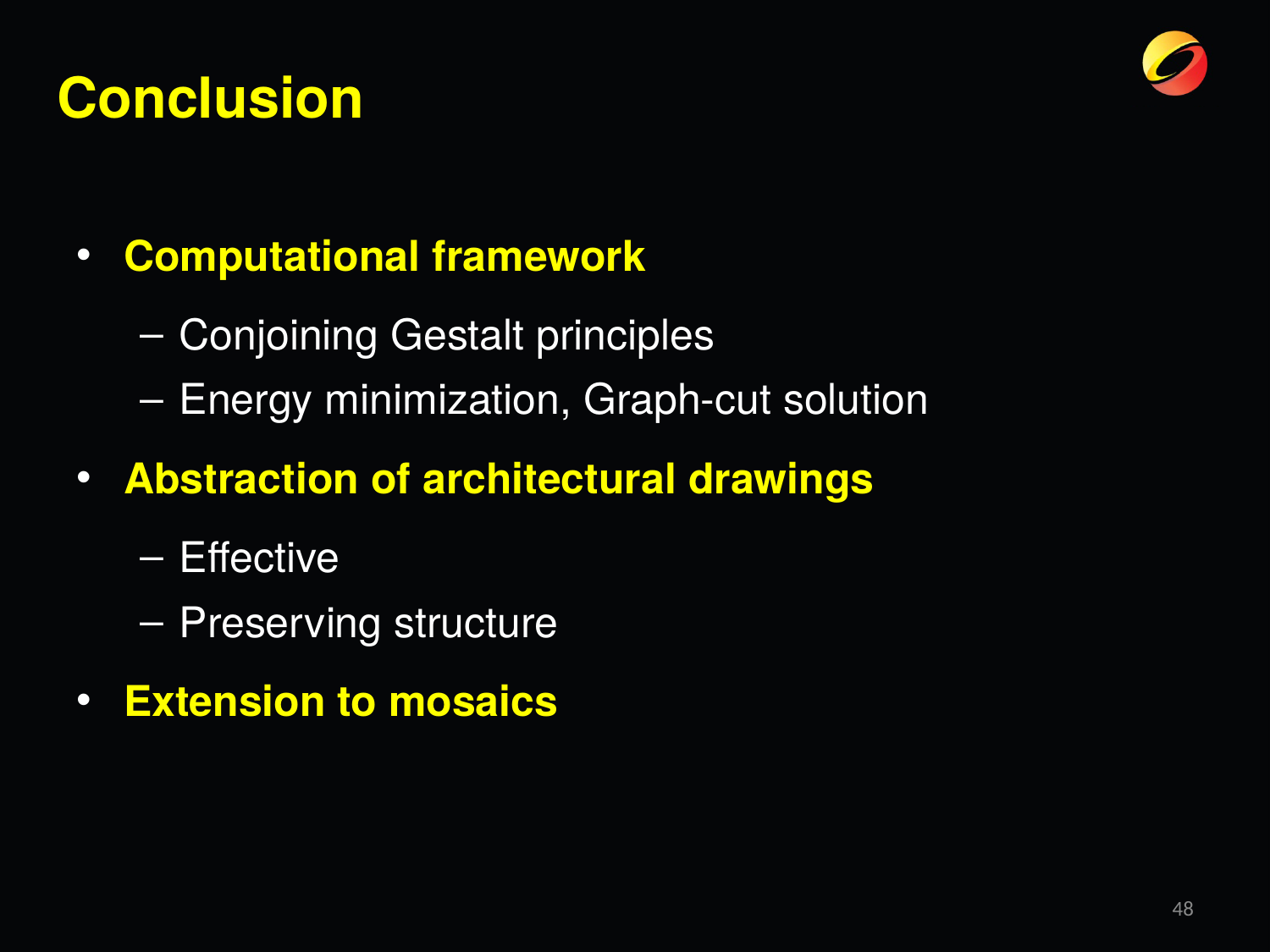

# Conclusion
Computational framework
Conjoining Gestalt principles
Energy minimization, Graph-cut solution
Abstraction of architectural drawings
Effective
Preserving structure
Extension to mosaics
48